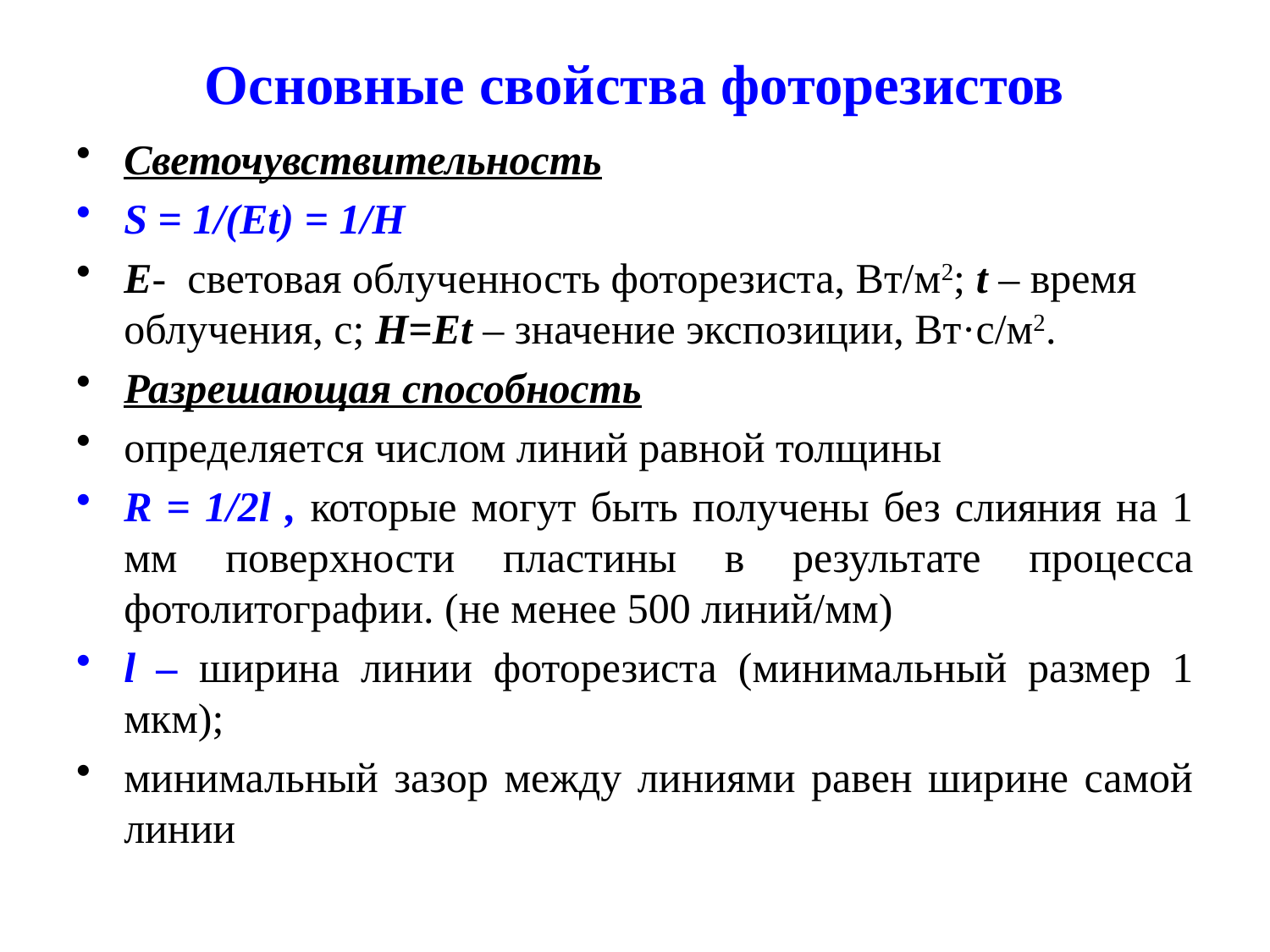

# Основные свойства фоторезистов
Светочувствительность
S = 1/(Et) = 1/Н
E-  световая облученность фоторезиста, Вт/м2; t – время облучения, с; H=Et – значение экспозиции, Вт·с/м2.
Разрешающая способность
определяется числом линий равной толщины
R = 1/2l , которые могут быть получены без слияния на 1 мм поверхности пластины в результате процесса фотолитографии. (не менее 500 линий/мм)
l – ширина линии фоторезиста (минимальный размер 1 мкм);
минимальный зазор между линиями равен ширине самой линии